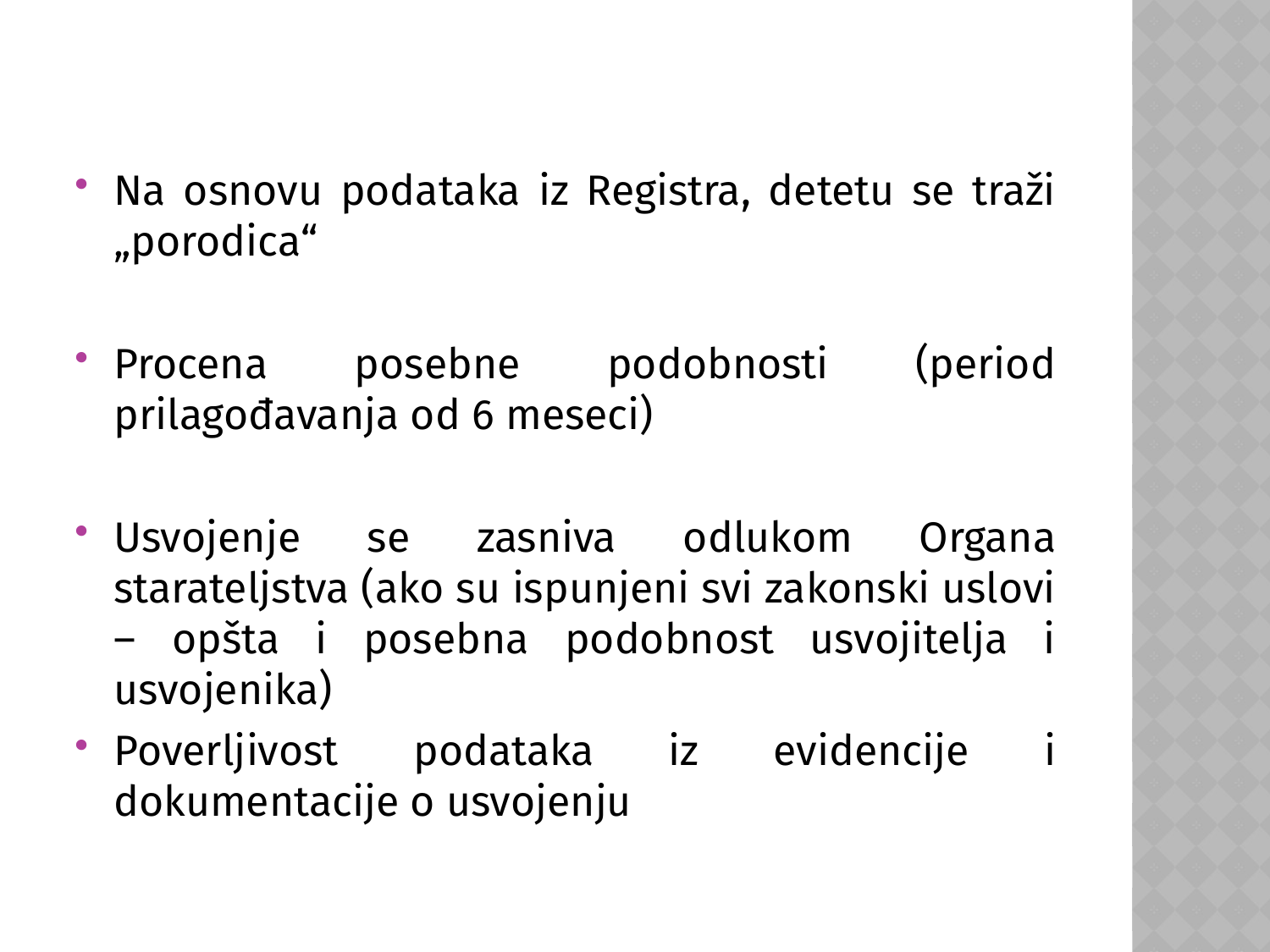

#
Na osnovu podataka iz Registra, detetu se traži „porodica“

Procena posebne podobnosti (period prilagođavanja od 6 meseci)

Usvojenje se zasniva odlukom Organa starateljstva (ako su ispunjeni svi zakonski uslovi – opšta i posebna podobnost usvojitelja i usvojenika)
Poverljivost podataka iz evidencije i dokumentacije o usvojenju